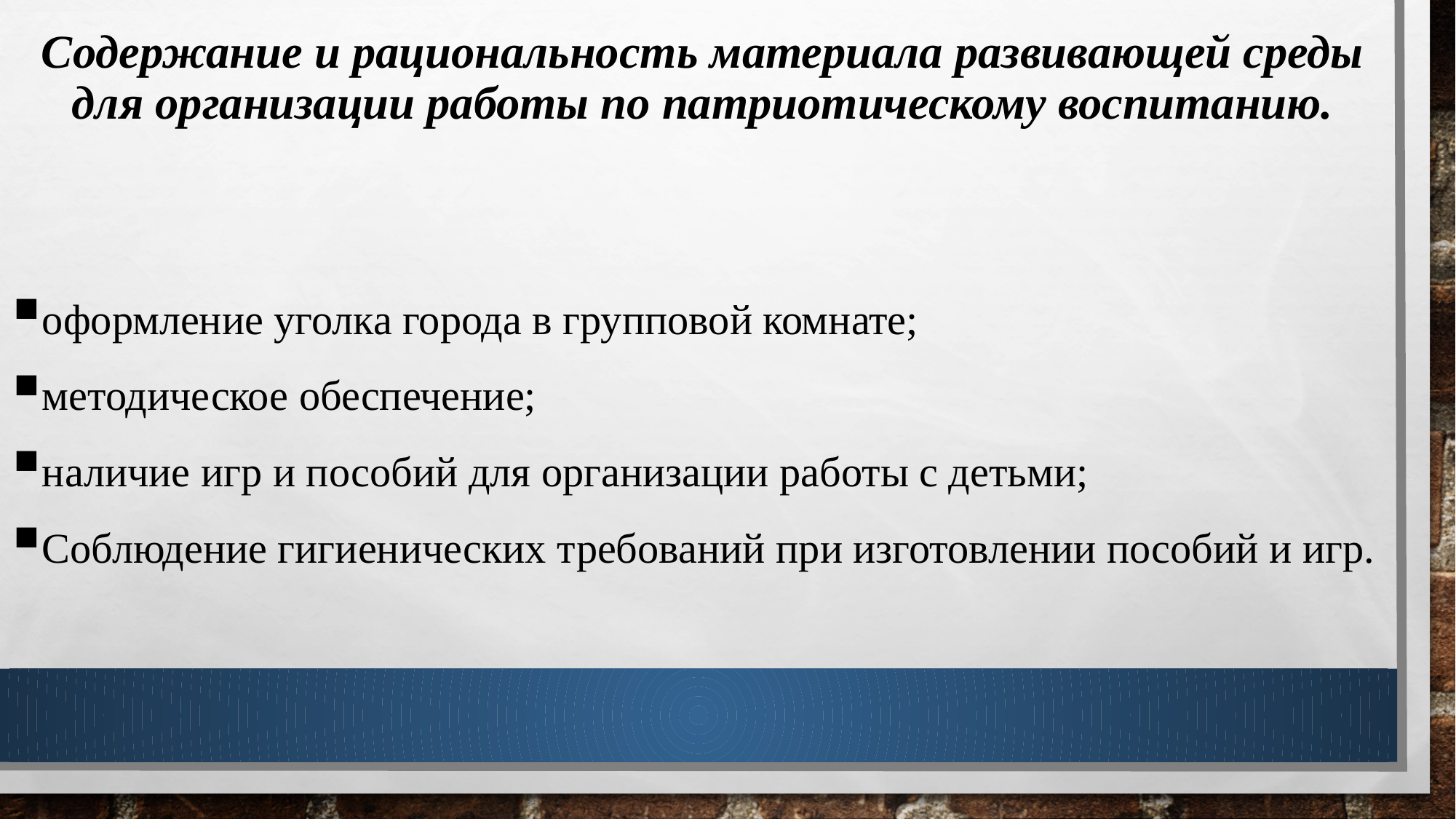

# Содержание и рациональность материала развивающей среды для организации работы по патриотическому воспитанию.
оформление уголка города в групповой комнате;
методическое обеспечение;
наличие игр и пособий для организации работы с детьми;
Соблюдение гигиенических требований при изготовлении пособий и игр.